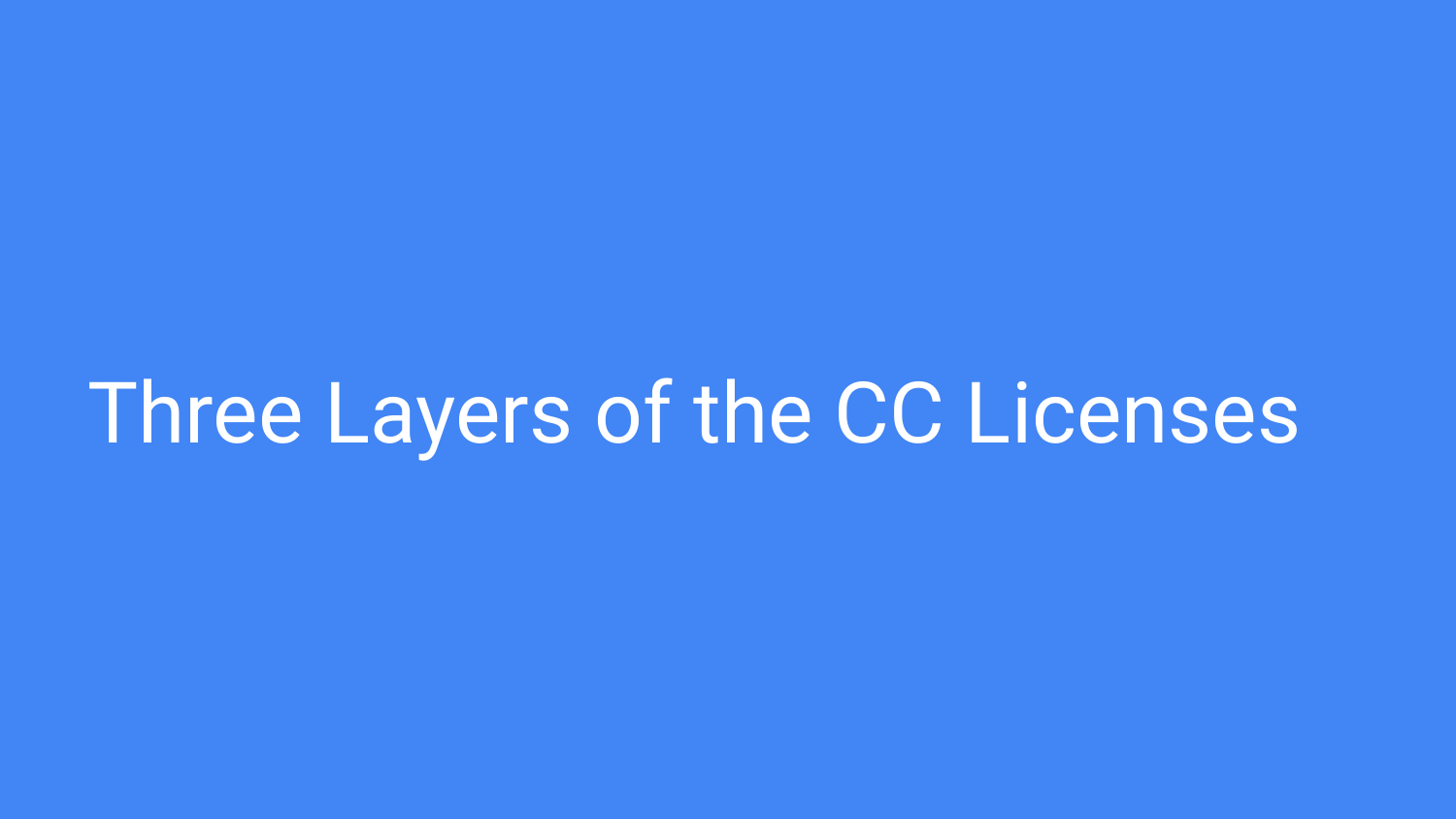

# Three Layers of the CC Licenses